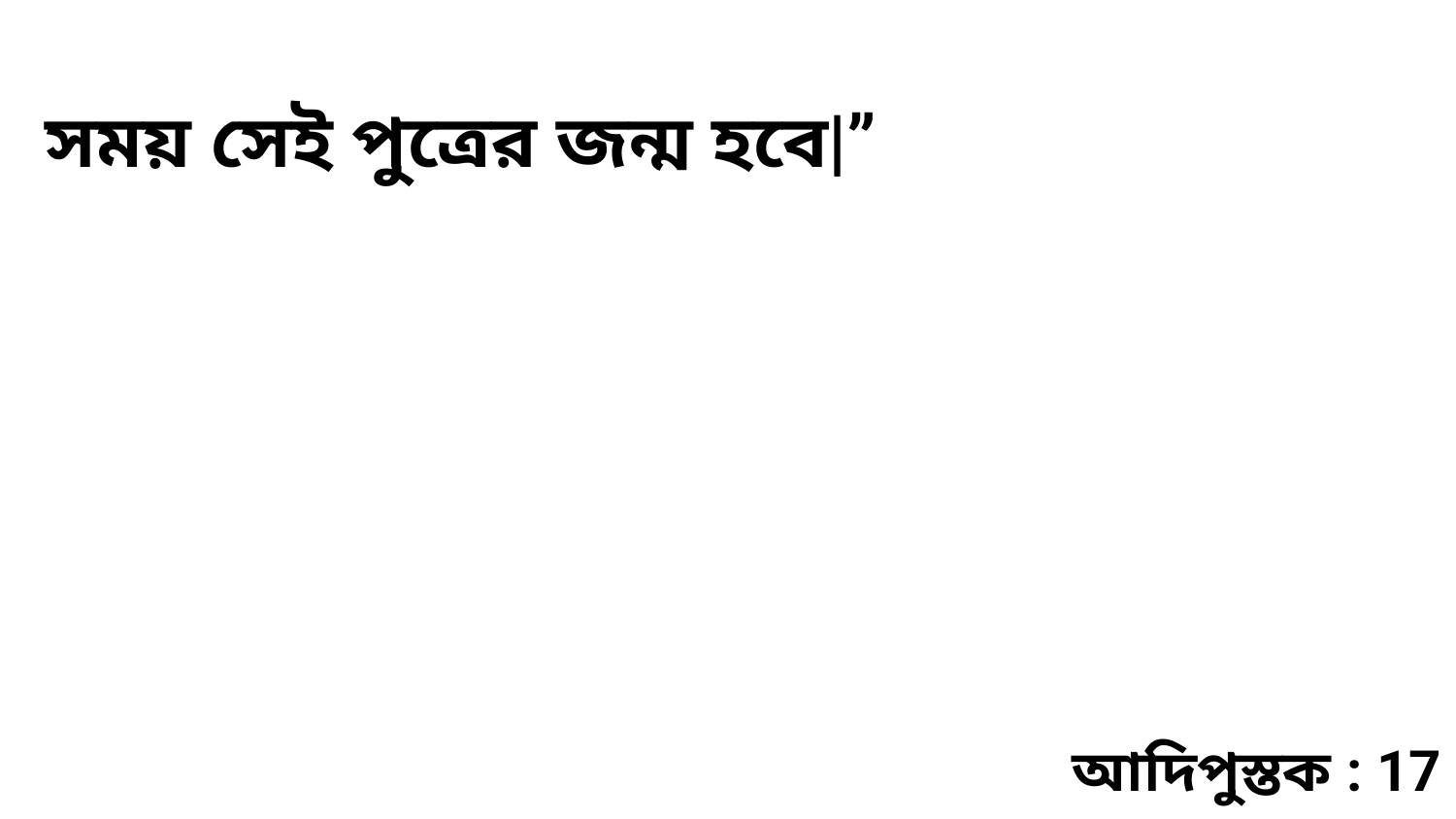

সময় সেই পুত্রের জন্ম হবে|”
আদিপুস্তক : 17